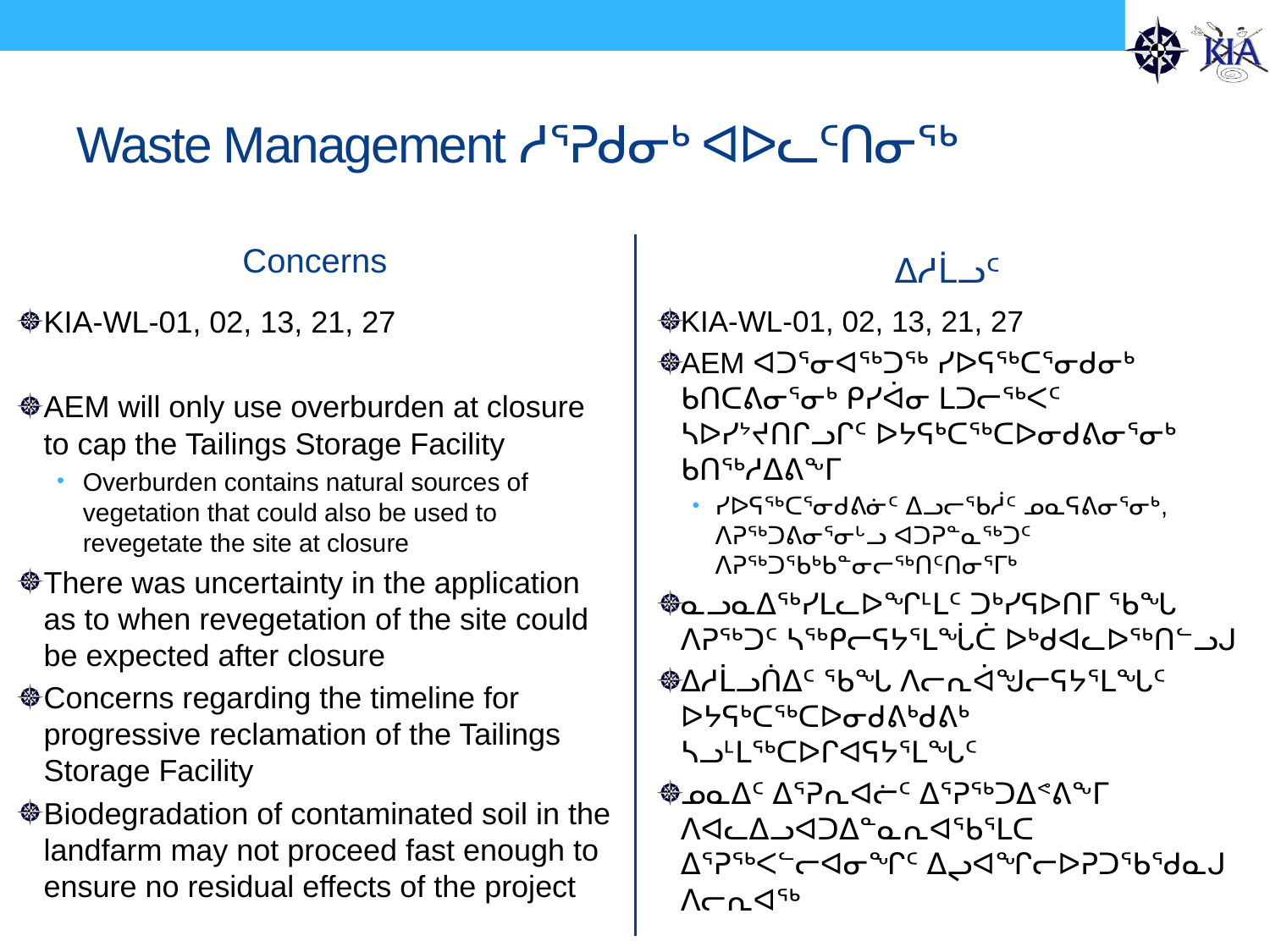

# Waste Management ᓱᕐᕈᑯᓂᒃ ᐊᐅᓚᑦᑎᓂᖅ
Concerns
ᐃᓱᒫᓗᑦ
KIA-WL-01, 02, 13, 21, 27

AEM will only use overburden at closure to cap the Tailings Storage Facility
Overburden contains natural sources of vegetation that could also be used to revegetate the site at closure
There was uncertainty in the application as to when revegetation of the site could be expected after closure
Concerns regarding the timeline for progressive reclamation of the Tailings Storage Facility
Biodegradation of contaminated soil in the landfarm may not proceed fast enough to ensure no residual effects of the project

KIA-WL-01, 02, 13, 21, 27
AEM ᐊᑐᕐᓂᐊᖅᑐᖅ ᓯᐅᕋᖅᑕᕐᓂᑯᓂᒃ ᑲᑎᑕᕕᓂᕐᓂᒃ ᑭᓯᐋᓂ ᒪᑐᓕᖅᐸᑦ ᓴᐅᓯᔾᔪᑎᒋᓗᒋᑦ ᐅᔭᕋᒃᑕᖅᑕᐅᓂᑯᕕᓂᕐᓂᒃ ᑲᑎᖅᓱᐃᕕᖕᒥ
ᓯᐅᕋᖅᑕᕐᓂᑯᕕᓃᑦ ᐃᓗᓕᖃᓲᑦ ᓄᓇᕋᕕᓂᕐᓂᒃ, ᐱᕈᖅᑐᕕᓂᕐᓂᒡᓗ ᐊᑐᕈᓐᓇᖅᑐᑦ ᐱᕈᖅᑐᖃᒃᑲᓐᓂᓕᖅᑎᑦᑎᓂᕐᒥᒃ
ᓇᓗᓇᐃᖅᓯᒪᓚᐅᖏᒻᒪᑦ ᑐᒃᓯᕋᐅᑎᒥ ᖃᖓ ᐱᕈᖅᑐᑦ ᓴᖅᑭᓕᕋᔭᕐᒪᖔᑖ ᐅᒃᑯᐊᓚᐅᖅᑎᓪᓗᒍ
ᐃᓱᒫᓗᑏᐃᑦ ᖃᖓ ᐱᓕᕆᐋᖑᓕᕋᔭᕐᒪᖓᑦ ᐅᔭᕋᒃᑕᖅᑕᐅᓂᑯᕕᒃᑯᕕᒃ ᓴᓗᒻᒪᖅᑕᐅᒋᐊᕋᔭᕐᒪᖓᑦ
ᓄᓇᐃᑦ ᐃᕐᕈᕆᐊᓖᑦ ᐃᕐᕈᖅᑐᐃᕝᕕᖕᒥ ᐱᐊᓚᐃᓗᐊᑐᐃᓐᓇᕆᐊᖃᕐᒪᑕ ᐃᕐᕈᖅᐸᓪᓕᐊᓂᖏᑦ ᐃᖢᐊᖏᓕᐅᕈᑐᖃᖁᓇᒍ ᐱᓕᕆᐊᖅ